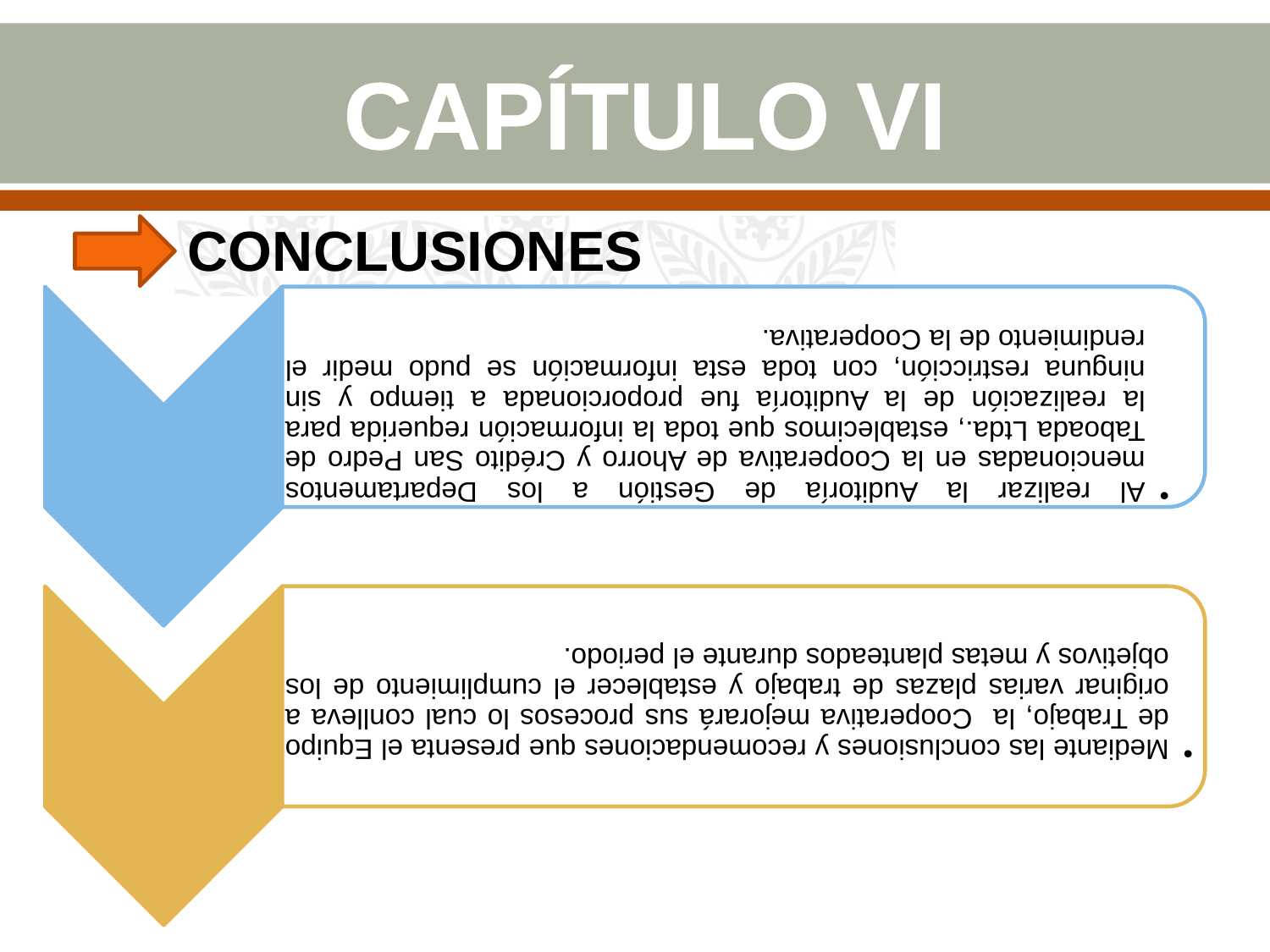

# CAPÍTULO VI

CONCLUSIONES

Al realizar la Auditoría de Gestión a los Departamentos mencionadas en la Cooperativa de Ahorro y Crédito San Pedro de Taboada Ltda., establecimos que toda la información requerida para la realización de la Auditoría fue proporcionada a tiempo y sin ninguna restricción, con toda esta información se pudo medir el rendimiento de la Cooperativa.

Mediante las conclusiones y recomendaciones que presenta el Equipo de Trabajo, la  Cooperativa mejorará sus procesos lo cual conlleva a originar varias plazas de trabajo y establecer el cumplimiento de los objetivos y metas planteados durante el periodo.